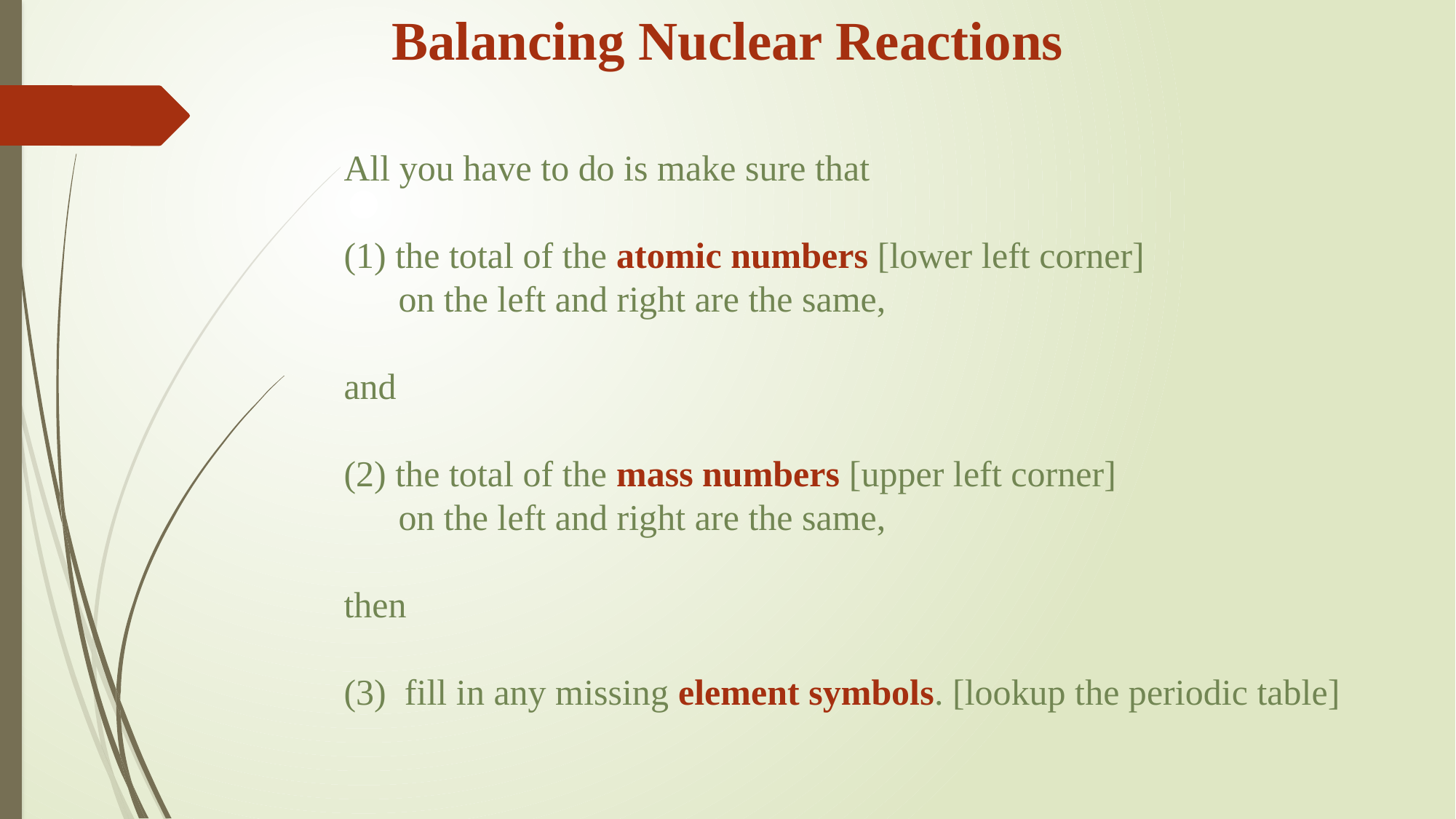

Balancing Nuclear Reactions

All you have to do is make sure that

(1) the total of the atomic numbers [lower left corner]
      on the left and right are the same,

and

(2) the total of the mass numbers [upper left corner]
      on the left and right are the same,

then

(3)  fill in any missing element symbols. [lookup the periodic table]